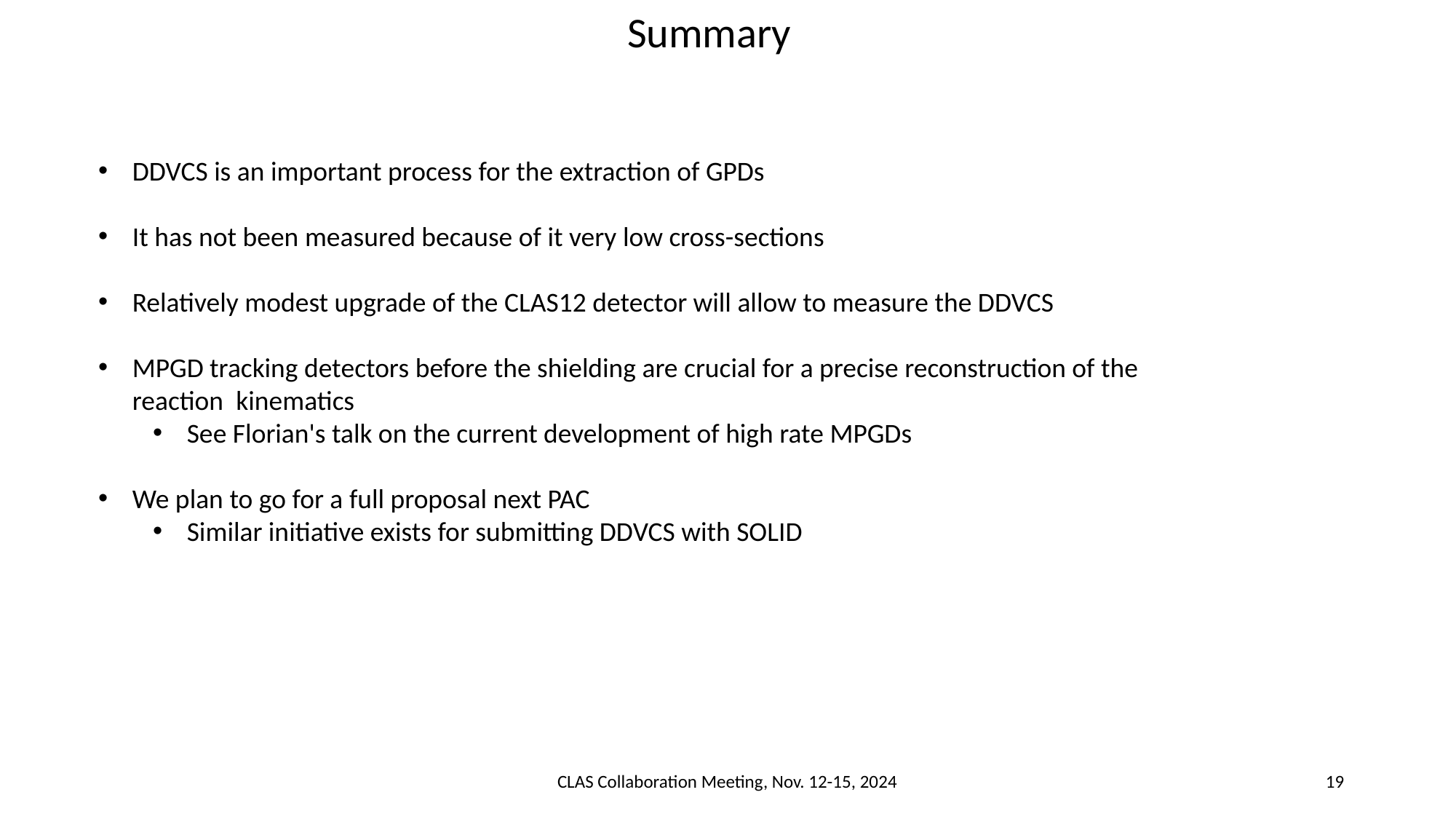

Summary
DDVCS is an important process for the extraction of GPDs

It has not been measured because of it very low cross-sections

Relatively modest upgrade of the CLAS12 detector will allow to measure the DDVCS

MPGD tracking detectors before the shielding are crucial for a precise reconstruction of the reaction  kinematics
See Florian's talk on the current development of high rate MPGDs

We plan to go for a full proposal next PAC
Similar initiative exists for submitting DDVCS with SOLID
CLAS Collaboration Meeting, Nov. 12-15, 2024
19